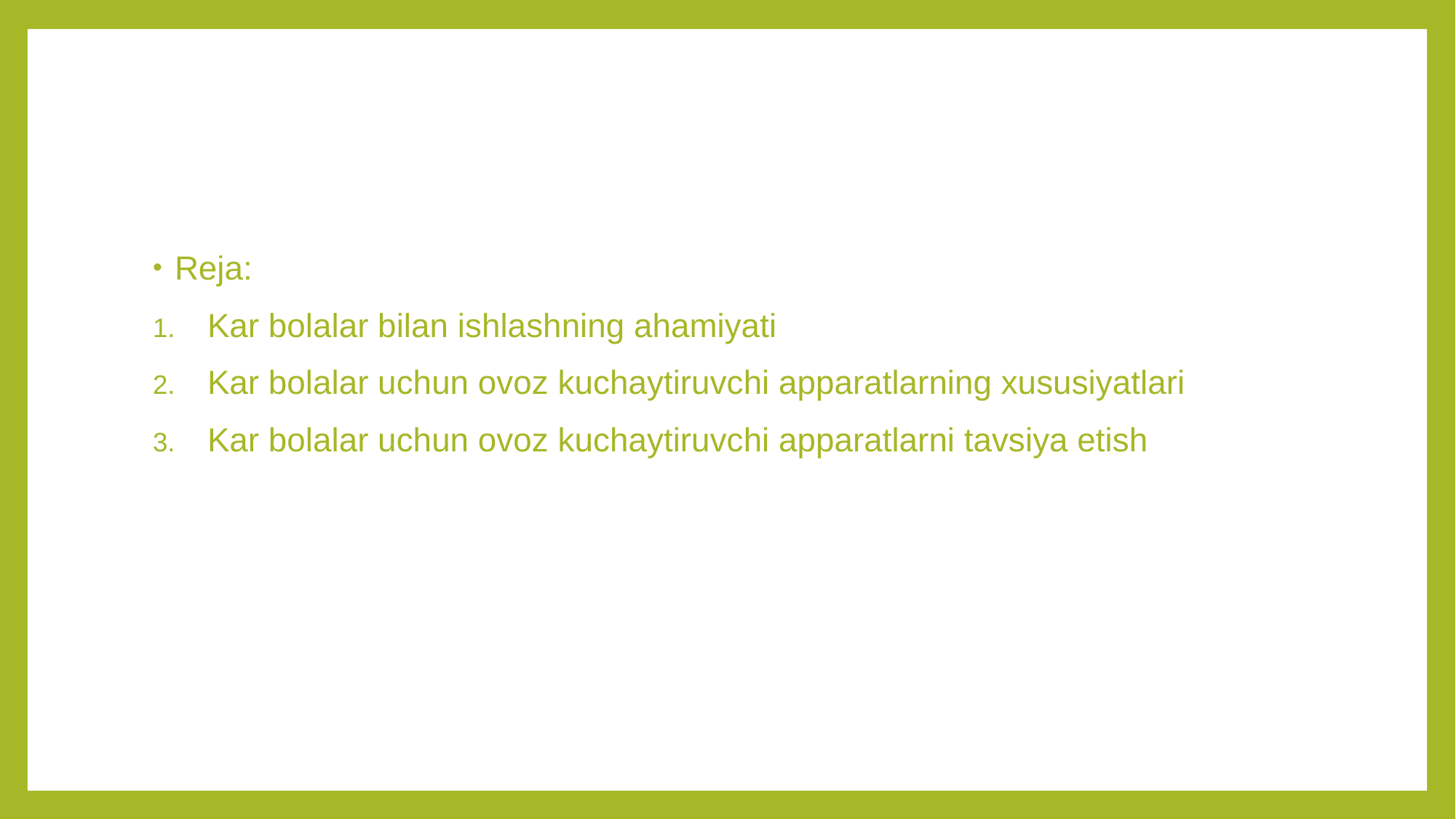

Reja:
Kar bolalar bilan ishlashning ahamiyati
Kar bolalar uchun ovoz kuchaytiruvchi apparatlarning xususiyatlari
Kar bolalar uchun ovoz kuchaytiruvchi apparatlarni tavsiya etish